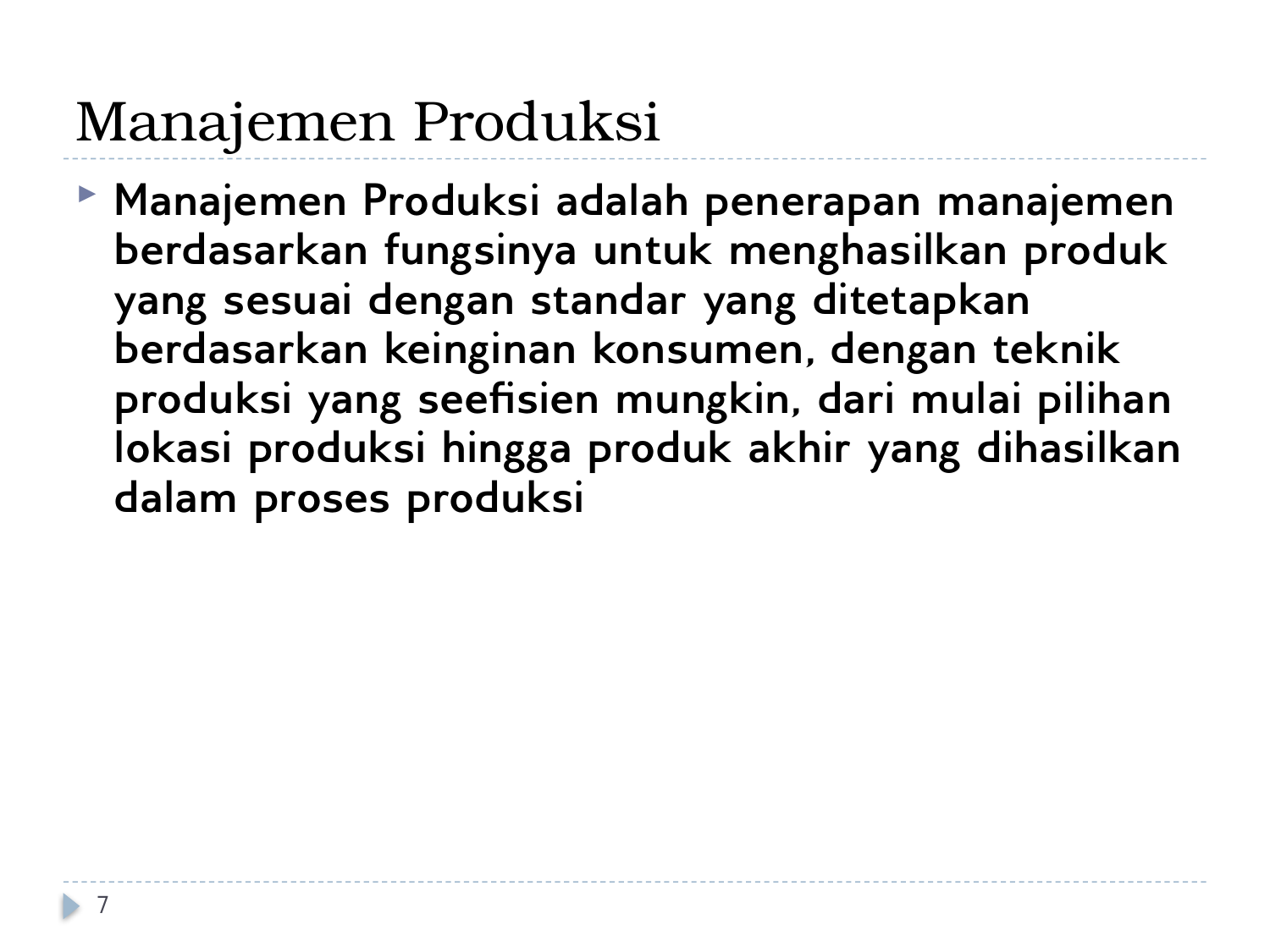

# Manajemen Produksi
Manajemen Produksi adalah penerapan manajemen berdasarkan fungsinya untuk menghasilkan produk yang sesuai dengan standar yang ditetapkan berdasarkan keinginan konsumen, dengan teknik produksi yang seefisien mungkin, dari mulai pilihan lokasi produksi hingga produk akhir yang dihasilkan dalam proses produksi
7